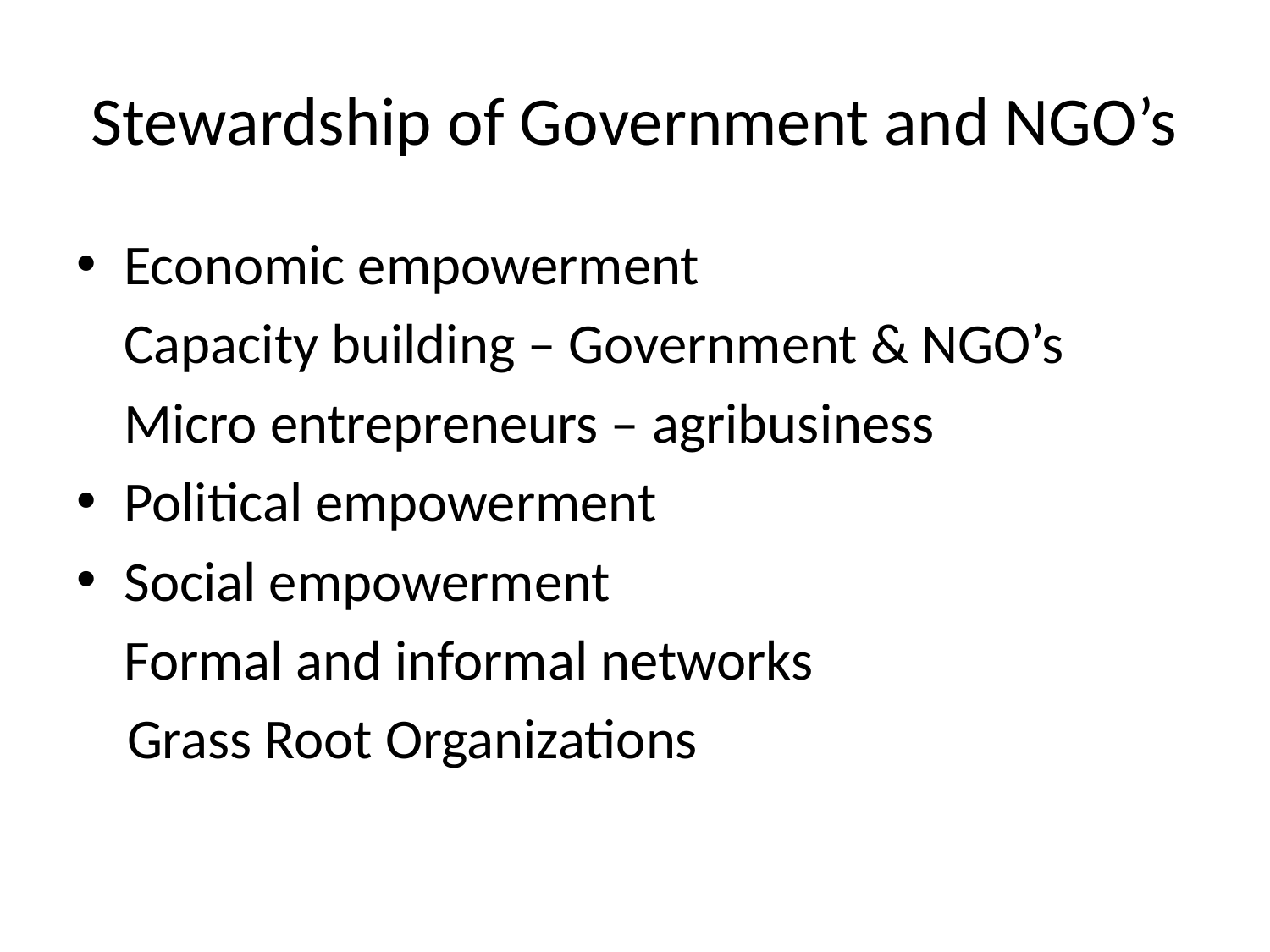

# Stewardship of Government and NGO’s
Economic empowerment
 	Capacity building – Government & NGO’s
	Micro entrepreneurs – agribusiness
Political empowerment
Social empowerment
	Formal and informal networks
    Grass Root Organizations